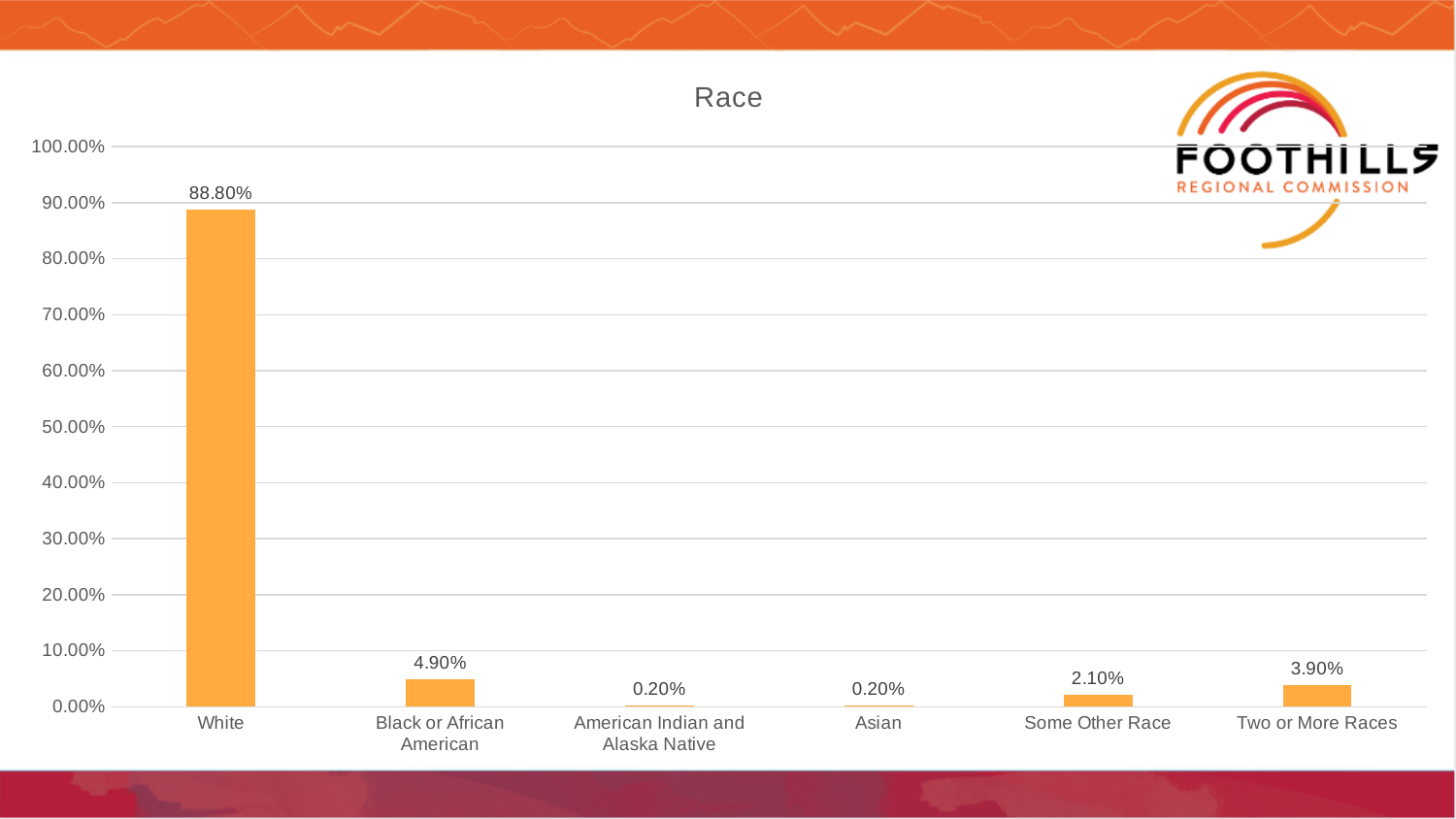

### Chart: Race

| Category | Percent |
|---|---|
| White | 0.888 |
| Black or African American | 0.049 |
| American Indian and Alaska Native | 0.002 |
| Asian | 0.002 |
| Some Other Race | 0.021 |
| Two or More Races | 0.039 |